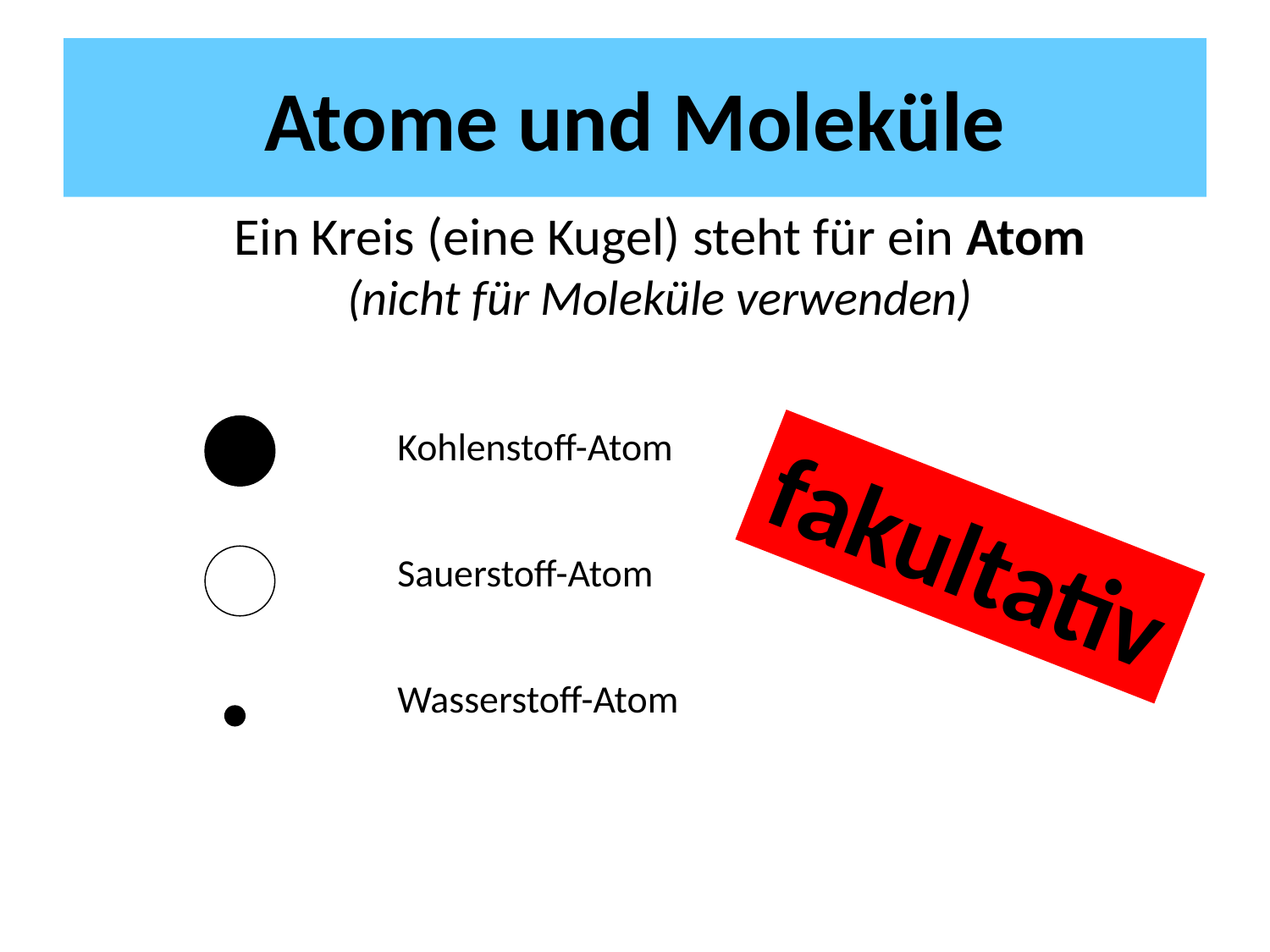

# Atome und Moleküle
Ein Kreis (eine Kugel) steht für ein Atom
(nicht für Moleküle verwenden)

Kohlenstoff-Atom

Sauerstoff-Atom

Wasserstoff-Atom

fakultativ